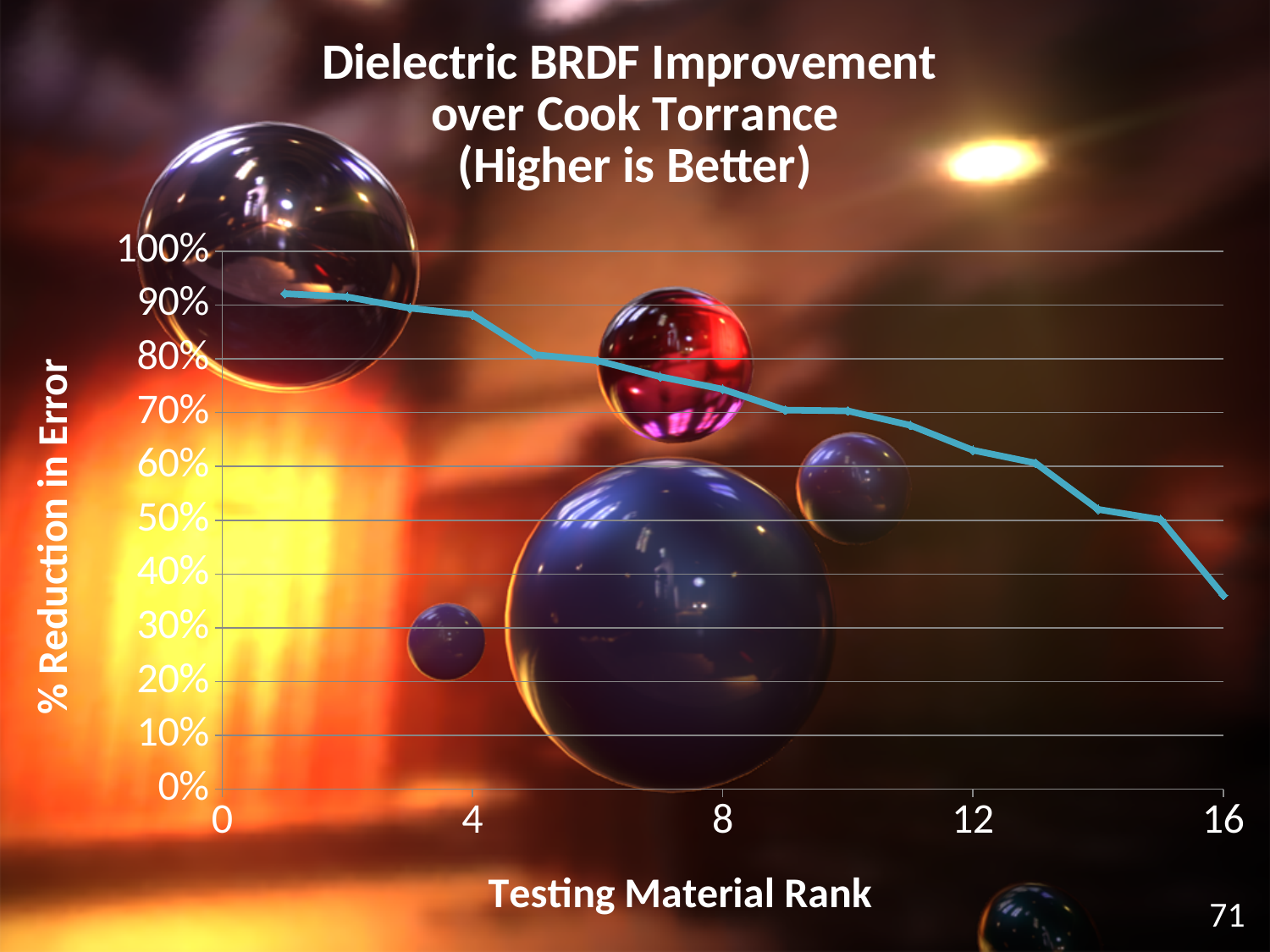

### Chart: Dielectric BRDF Improvement
over Cook Torrance
(Higher is Better)

| Category |  |
|---|---|
71